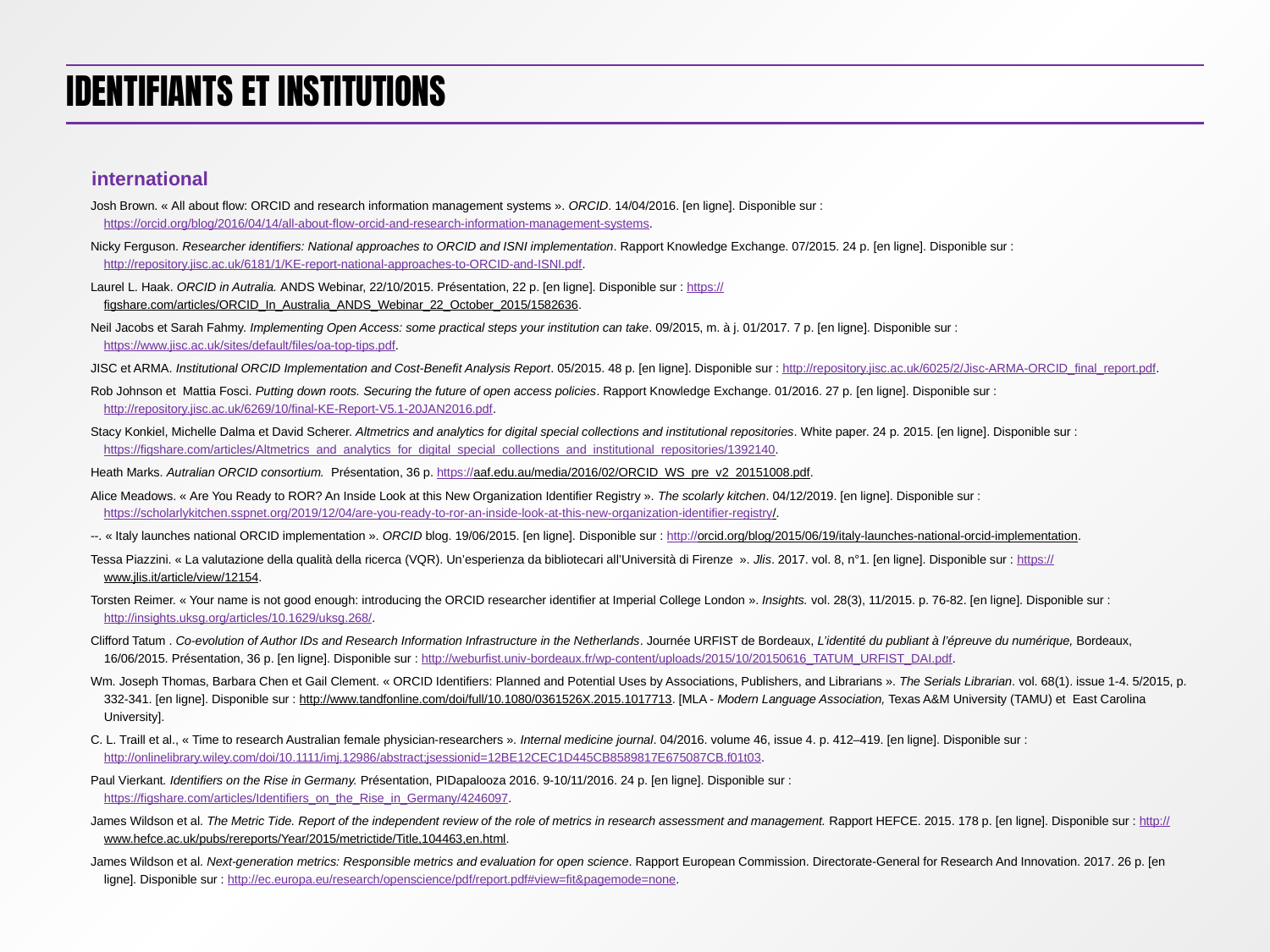

# Identifiants et institutions
international
Josh Brown. « All about flow: ORCID and research information management systems ». ORCID. 14/04/2016. [en ligne]. Disponible sur : https://orcid.org/blog/2016/04/14/all-about-flow-orcid-and-research-information-management-systems.
Nicky Ferguson. Researcher identifiers: National approaches to ORCID and ISNI implementation. Rapport Knowledge Exchange. 07/2015. 24 p. [en ligne]. Disponible sur : http://repository.jisc.ac.uk/6181/1/KE-report-national-approaches-to-ORCID-and-ISNI.pdf.
Laurel L. Haak. ORCID in Autralia. ANDS Webinar, 22/10/2015. Présentation, 22 p. [en ligne]. Disponible sur : https://figshare.com/articles/ORCID_In_Australia_ANDS_Webinar_22_October_2015/1582636.
Neil Jacobs et Sarah Fahmy. Implementing Open Access: some practical steps your institution can take. 09/2015, m. à j. 01/2017. 7 p. [en ligne]. Disponible sur : https://www.jisc.ac.uk/sites/default/files/oa-top-tips.pdf.
JISC et ARMA. Institutional ORCID Implementation and Cost-Benefit Analysis Report. 05/2015. 48 p. [en ligne]. Disponible sur : http://repository.jisc.ac.uk/6025/2/Jisc-ARMA-ORCID_final_report.pdf.
Rob Johnson et  Mattia Fosci. Putting down roots. Securing the future of open access policies. Rapport Knowledge Exchange. 01/2016. 27 p. [en ligne]. Disponible sur : http://repository.jisc.ac.uk/6269/10/final-KE-Report-V5.1-20JAN2016.pdf.
Stacy Konkiel, Michelle Dalma et David Scherer. Altmetrics and analytics for digital special collections and institutional repositories. White paper. 24 p. 2015. [en ligne]. Disponible sur : https://figshare.com/articles/Altmetrics_and_analytics_for_digital_special_collections_and_institutional_repositories/1392140.
Heath Marks. Autralian ORCID consortium.  Présentation, 36 p. https://aaf.edu.au/media/2016/02/ORCID_WS_pre_v2_20151008.pdf.
Alice Meadows. « Are You Ready to ROR? An Inside Look at this New Organization Identifier Registry ». The scolarly kitchen. 04/12/2019. [en ligne]. Disponible sur : https://scholarlykitchen.sspnet.org/2019/12/04/are-you-ready-to-ror-an-inside-look-at-this-new-organization-identifier-registry/.
--. « Italy launches national ORCID implementation ». ORCID blog. 19/06/2015. [en ligne]. Disponible sur : http://orcid.org/blog/2015/06/19/italy-launches-national-orcid-implementation.
Tessa Piazzini. « La valutazione della qualità della ricerca (VQR). Un’esperienza da bibliotecari all’Università di Firenze  ». Jlis. 2017. vol. 8, n°1. [en ligne]. Disponible sur : https://www.jlis.it/article/view/12154.
Torsten Reimer. « Your name is not good enough: introducing the ORCID researcher identifier at Imperial College London ». Insights. vol. 28(3), 11/2015. p. 76-82. [en ligne]. Disponible sur : http://insights.uksg.org/articles/10.1629/uksg.268/.
Clifford Tatum . Co-evolution of Author IDs and Research Information Infrastructure in the Netherlands. Journée URFIST de Bordeaux, L’identité du publiant à l’épreuve du numérique, Bordeaux, 16/06/2015. Présentation, 36 p. [en ligne]. Disponible sur : http://weburfist.univ-bordeaux.fr/wp-content/uploads/2015/10/20150616_TATUM_URFIST_DAI.pdf.
Wm. Joseph Thomas, Barbara Chen et Gail Clement. « ORCID Identifiers: Planned and Potential Uses by Associations, Publishers, and Librarians ». The Serials Librarian. vol. 68(1). issue 1-4. 5/2015, p. 332-341. [en ligne]. Disponible sur : http://www.tandfonline.com/doi/full/10.1080/0361526X.2015.1017713. [MLA - Modern Language Association, Texas A&M University (TAMU) et  East Carolina University].
C. L. Traill et al., « Time to research Australian female physician-researchers ». Internal medicine journal. 04/2016. volume 46, issue 4. p. 412–419. [en ligne]. Disponible sur : http://onlinelibrary.wiley.com/doi/10.1111/imj.12986/abstract;jsessionid=12BE12CEC1D445CB8589817E675087CB.f01t03.
Paul Vierkant. Identifiers on the Rise in Germany. Présentation, PIDapalooza 2016. 9-10/11/2016. 24 p. [en ligne]. Disponible sur : https://figshare.com/articles/Identifiers_on_the_Rise_in_Germany/4246097.
James Wildson et al. The Metric Tide. Report of the independent review of the role of metrics in research assessment and management. Rapport HEFCE. 2015. 178 p. [en ligne]. Disponible sur : http://www.hefce.ac.uk/pubs/rereports/Year/2015/metrictide/Title,104463,en.html.
James Wildson et al. Next-generation metrics: Responsible metrics and evaluation for open science. Rapport European Commission. Directorate-General for Research And Innovation. 2017. 26 p. [en ligne]. Disponible sur : http://ec.europa.eu/research/openscience/pdf/report.pdf#view=fit&pagemode=none.